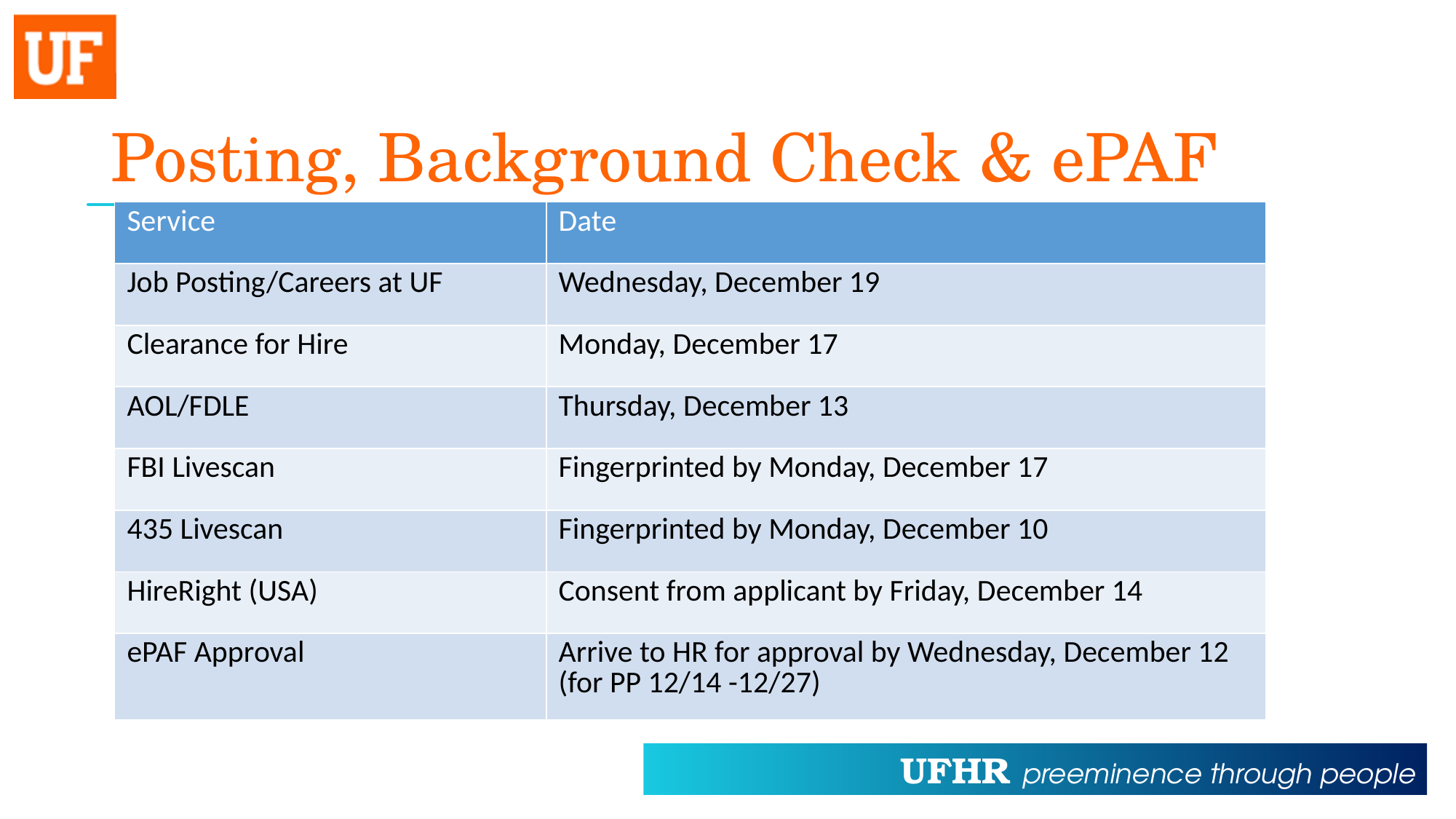

# Posting, Background Check & ePAF
| Service | Date |
| --- | --- |
| Job Posting/Careers at UF | Wednesday, December 19 |
| Clearance for Hire | Monday, December 17 |
| AOL/FDLE | Thursday, December 13 |
| FBI Livescan | Fingerprinted by Monday, December 17 |
| 435 Livescan | Fingerprinted by Monday, December 10 |
| HireRight (USA) | Consent from applicant by Friday, December 14 |
| ePAF Approval | Arrive to HR for approval by Wednesday, December 12 (for PP 12/14 -12/27) |